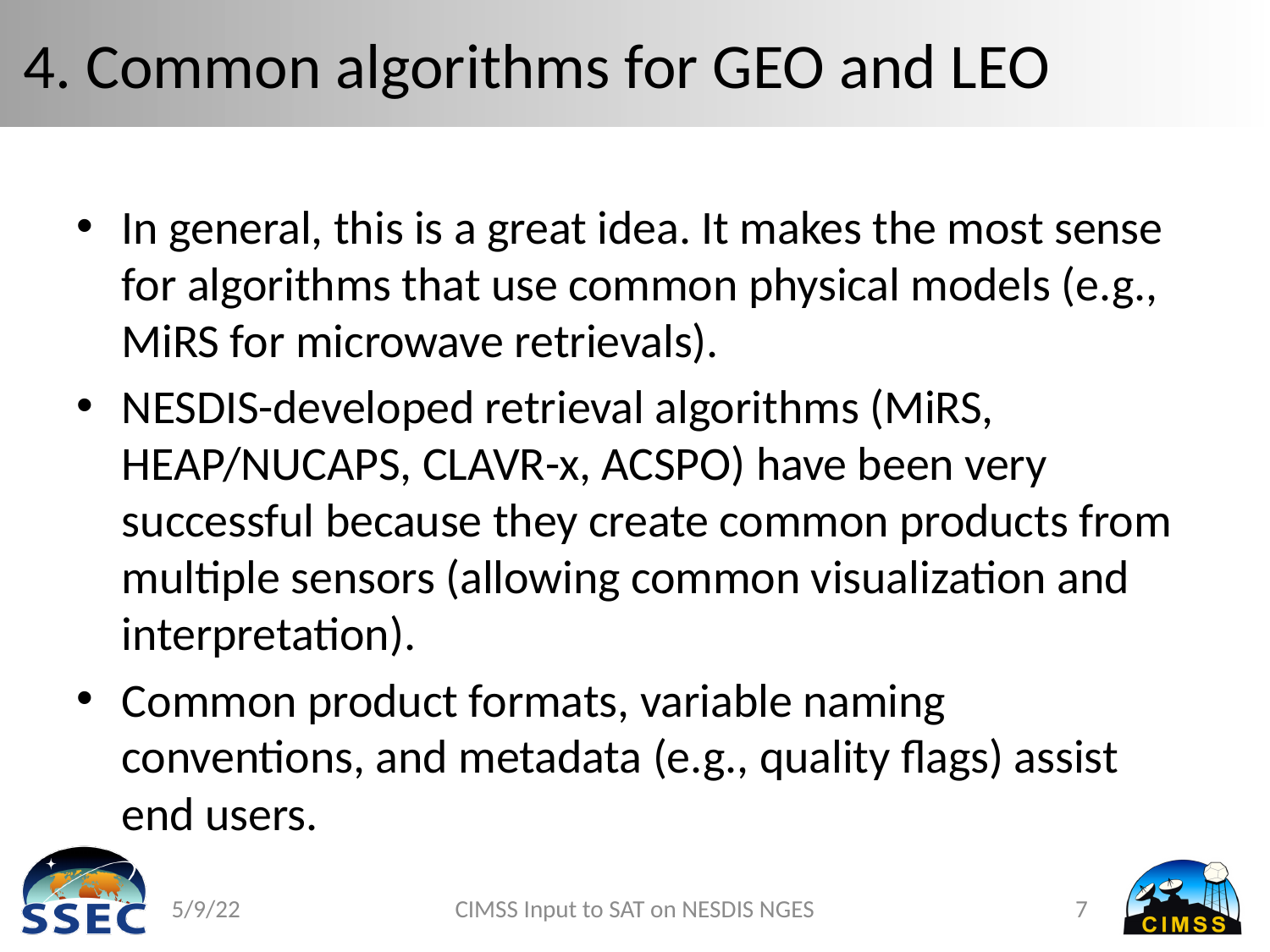

# 4. Common algorithms for GEO and LEO
In general, this is a great idea. It makes the most sense for algorithms that use common physical models (e.g., MiRS for microwave retrievals).
NESDIS-developed retrieval algorithms (MiRS, HEAP/NUCAPS, CLAVR-x, ACSPO) have been very successful because they create common products from multiple sensors (allowing common visualization and interpretation).
Common product formats, variable naming conventions, and metadata (e.g., quality flags) assist end users.
5/9/22
CIMSS Input to SAT on NESDIS NGES
7